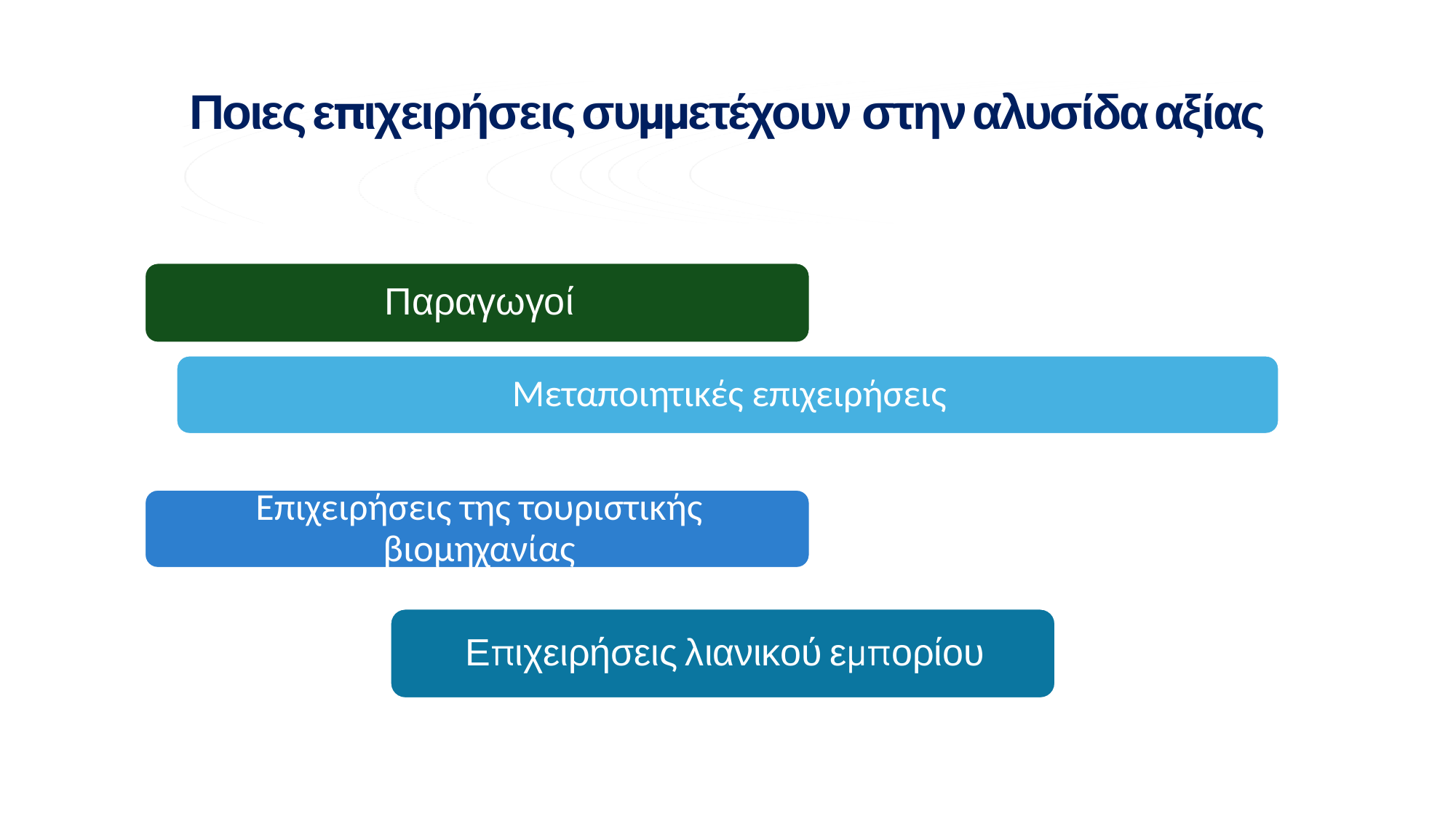

Ποιες επιχειρήσεις συμμετέχουν στην αλυσίδα αξίας

Παραγωγοί
Μεταποιητικές επιχειρήσεις
Επιχειρήσεις της τουριστικής βιομηχανίας
Επιχειρήσεις λιανικού εμπορίου